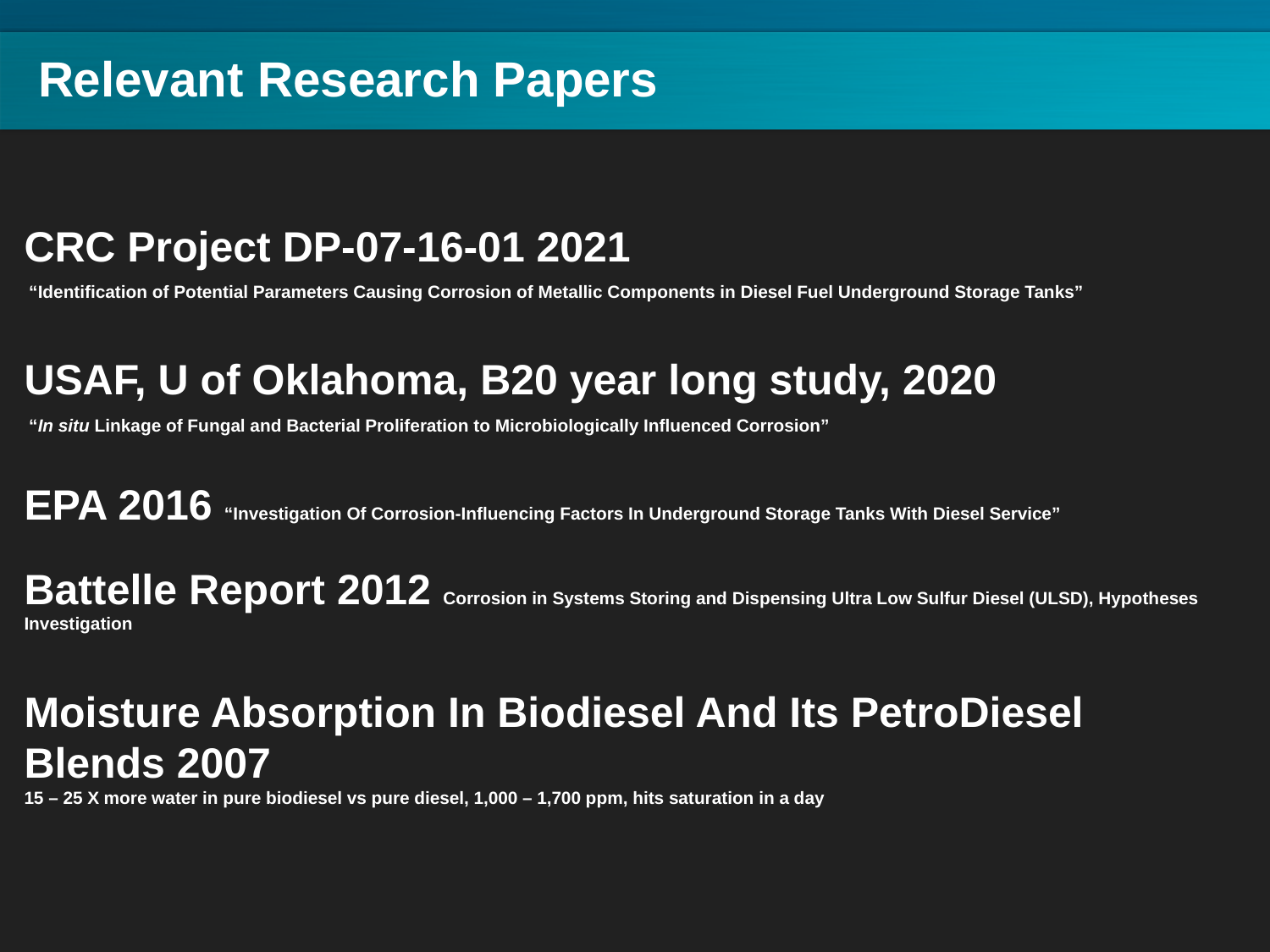

# Relevant Research Papers
CRC Project DP-07-16-01 2021
 “Identification of Potential Parameters Causing Corrosion of Metallic Components in Diesel Fuel Underground Storage Tanks”

USAF, U of Oklahoma, B20 year long study, 2020
 “In situ Linkage of Fungal and Bacterial Proliferation to Microbiologically Influenced Corrosion”

EPA 2016 “Investigation Of Corrosion-Influencing Factors In Underground Storage Tanks With Diesel Service”

Battelle Report 2012 Corrosion in Systems Storing and Dispensing Ultra Low Sulfur Diesel (ULSD), Hypotheses Investigation

Moisture Absorption In Biodiesel And Its PetroDiesel Blends 2007
15 – 25 X more water in pure biodiesel vs pure diesel, 1,000 – 1,700 ppm, hits saturation in a day